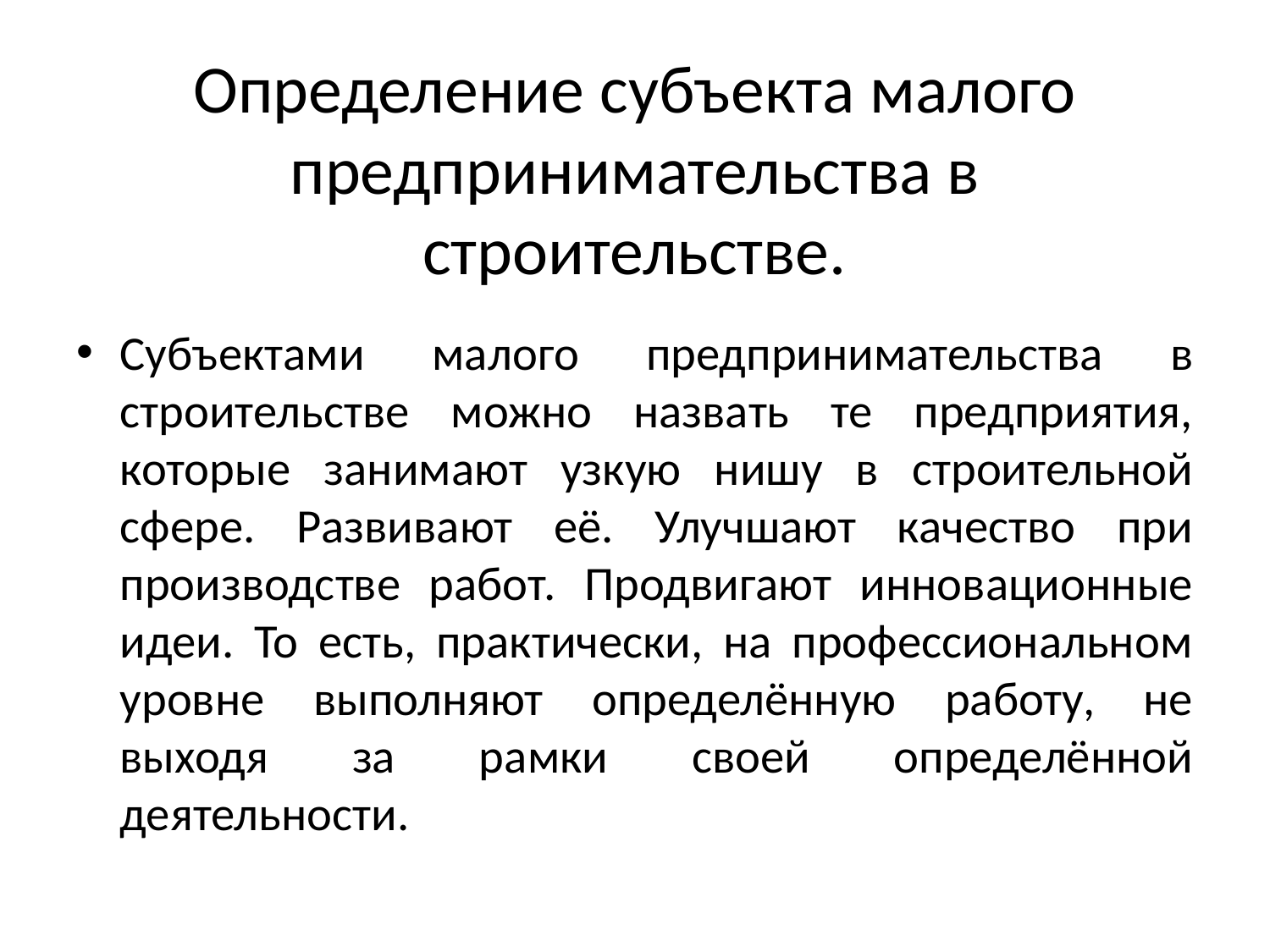

# Определение субъекта малого предпринимательства в строительстве.
Субъектами малого предпринимательства в строительстве можно назвать те предприятия, которые занимают узкую нишу в строительной сфере. Развивают её. Улучшают качество при производстве работ. Продвигают инновационные идеи. То есть, практически, на профессиональном уровне выполняют определённую работу, не выходя за рамки своей определённой деятельности.